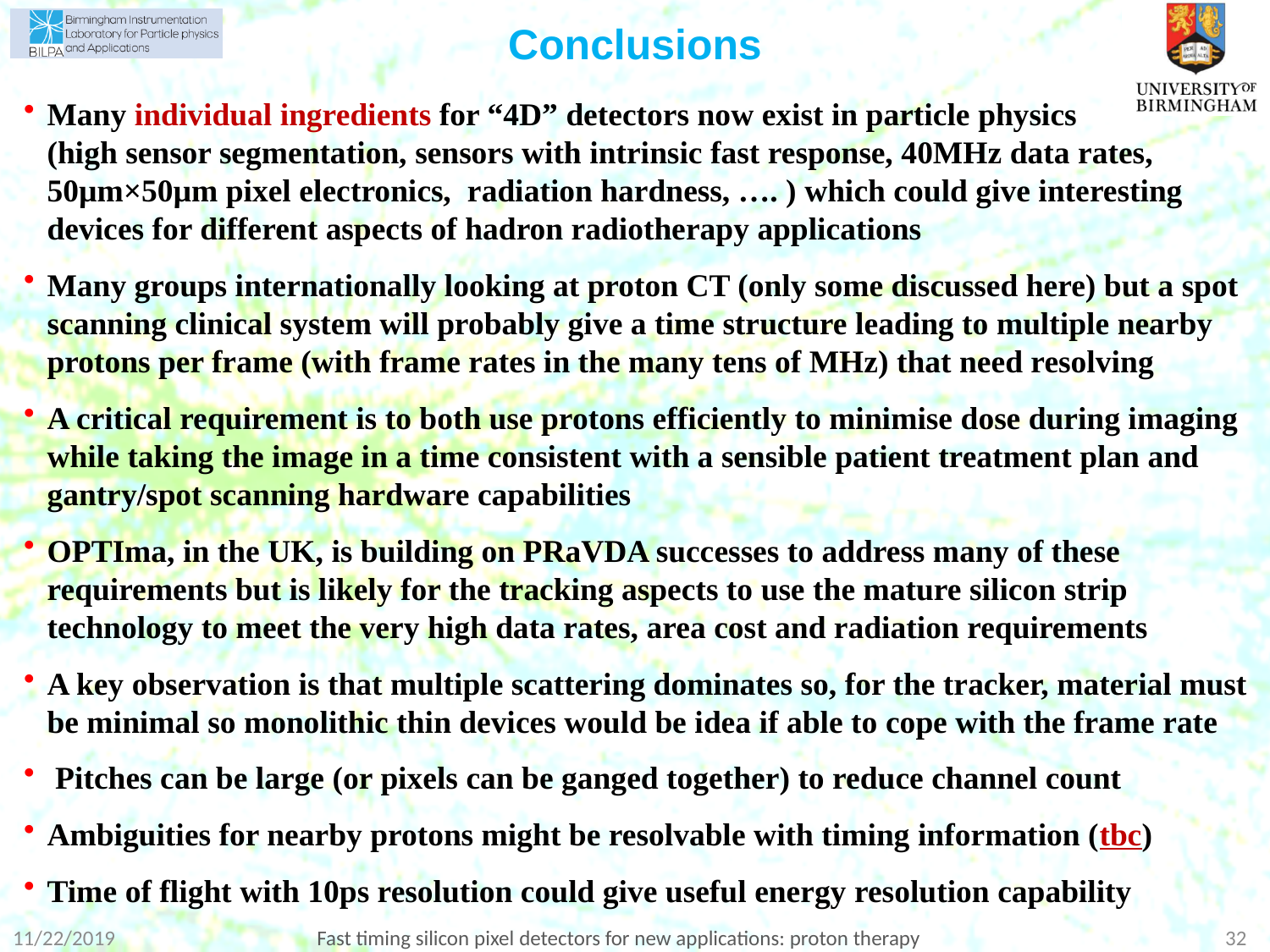

# Conclusions
Many individual ingredients for “4D” detectors now exist in particle physics 	         (high sensor segmentation, sensors with intrinsic fast response, 40MHz data rates, 50µm×50µm pixel electronics,  radiation hardness, …. ) which could give interesting devices for different aspects of hadron radiotherapy applications
Many groups internationally looking at proton CT (only some discussed here) but a spot scanning clinical system will probably give a time structure leading to multiple nearby protons per frame (with frame rates in the many tens of MHz) that need resolving
A critical requirement is to both use protons efficiently to minimise dose during imaging while taking the image in a time consistent with a sensible patient treatment plan and gantry/spot scanning hardware capabilities
OPTIma, in the UK, is building on PRaVDA successes to address many of these requirements but is likely for the tracking aspects to use the mature silicon strip technology to meet the very high data rates, area cost and radiation requirements
A key observation is that multiple scattering dominates so, for the tracker, material must be minimal so monolithic thin devices would be idea if able to cope with the frame rate
 Pitches can be large (or pixels can be ganged together) to reduce channel count
Ambiguities for nearby protons might be resolvable with timing information (tbc)
Time of flight with 10ps resolution could give useful energy resolution capability